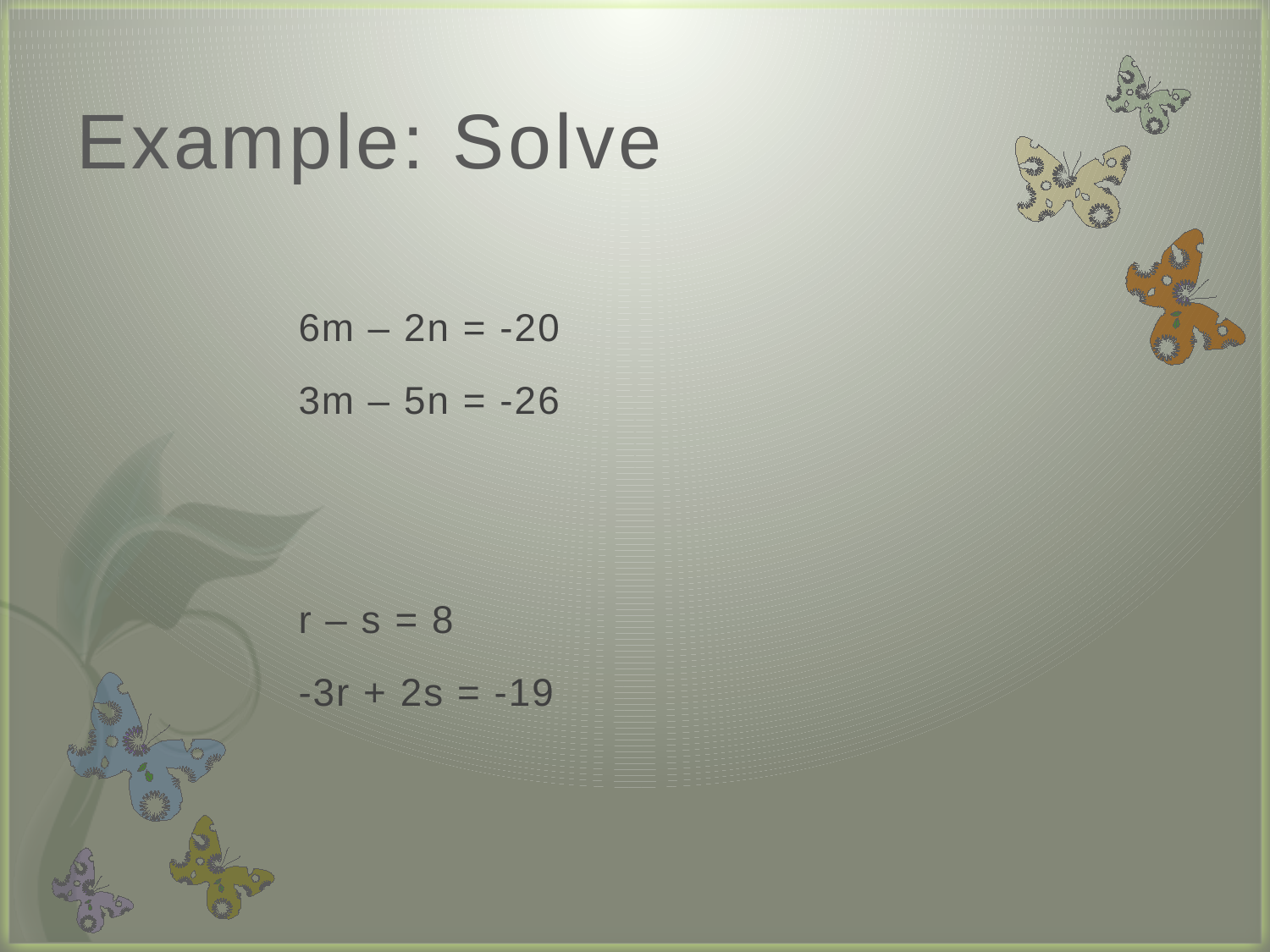

# Example: Solve
6m – 2n = -20
3m – 5n = -26

r – s = 8
-3r + 2s = -19